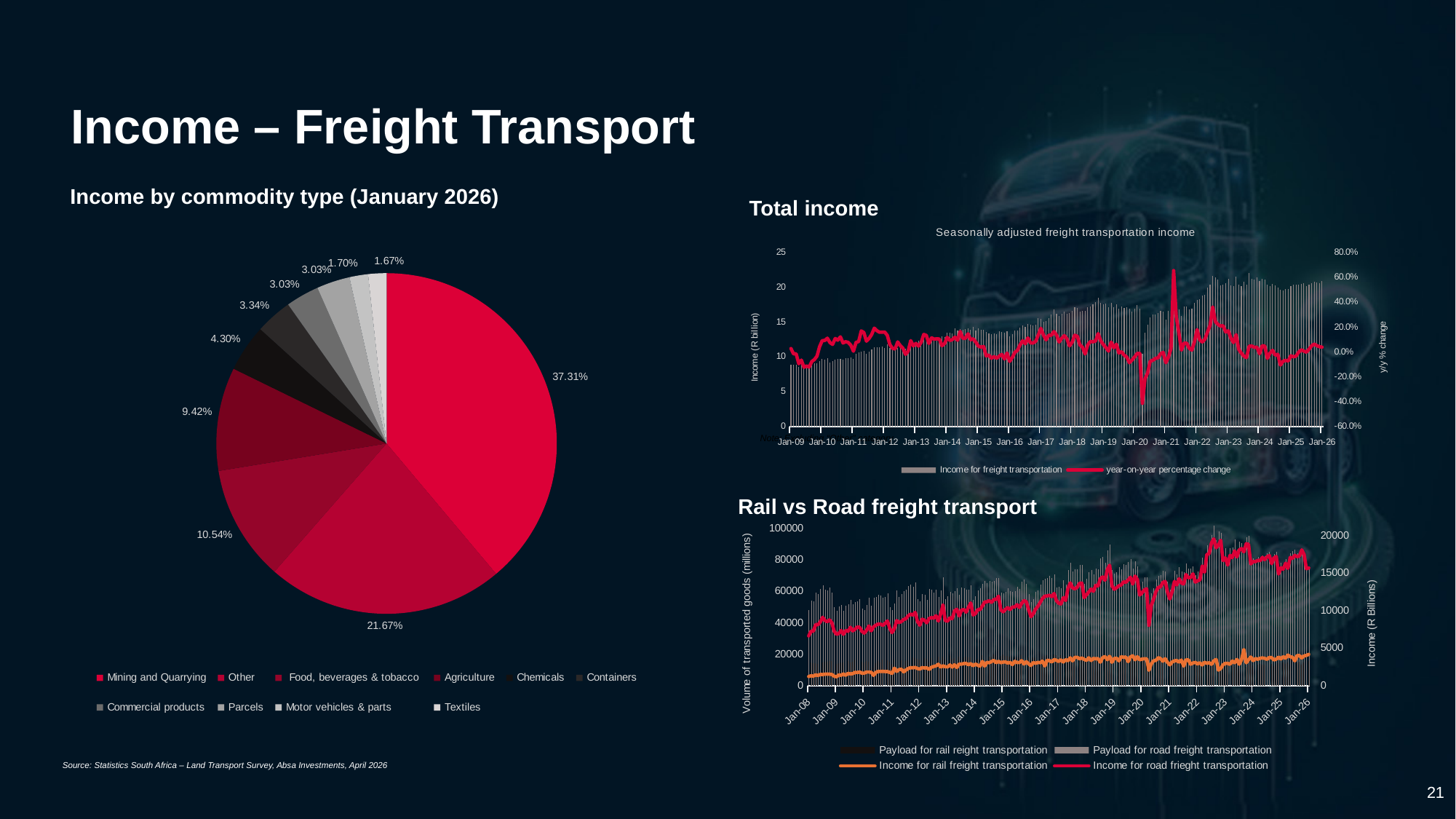

# Income – Freight Transport
Income by commodity type (January 2026)
Total income

### Chart: Seasonally adjusted freight transportation income

| Category | Income for freight transportation | year-on-year percentage change |
|---|---|---|
| 39814 | 8.876 | 0.026839426191577864 |
| 39845 | 8.834 | -0.016586886340866025 |
| 39873 | 8.867 | -0.016307965387175494 |
| 39904 | 8.561 | -0.09608277900960827 |
| 39934 | 8.868 | -0.06652631578947366 |
| 39965 | 8.693 | -0.12421922224461013 |
| 39995 | 8.871 | -0.11352053562506248 |
| 40026 | 8.695 | -0.12269195843002723 |
| 40057 | 8.927 | -0.0780749767633998 |
| 40087 | 9.019 | -0.06247401247401252 |
| 40118 | 9.089 | -0.03452305077544082 |
| 40148 | 9.389 | 0.041255406454474786 |
| 40179 | 9.677 | 0.0902433528616493 |
| 40210 | 9.643 | 0.09157799411365186 |
| 40238 | 9.843 | 0.11007104996052774 |
| 40269 | 9.192 | 0.0737063427169724 |
| 40299 | 9.4 | 0.05999097880018045 |
| 40330 | 9.627 | 0.10744277004486369 |
| 40360 | 9.704 | 0.09390147672190285 |
| 40391 | 9.746 | 0.12087406555491653 |
| 40422 | 9.563 | 0.07124453903887074 |
| 40452 | 9.755 | 0.08160549950105334 |
| 40483 | 9.777 | 0.07569589613818906 |
| 40513 | 9.893 | 0.05367983810842469 |
| 40544 | 9.726 | 0.005063552753952649 |
| 40575 | 10.378 | 0.07622109302084423 |
| 40603 | 10.661 | 0.08310474448846894 |
| 40634 | 10.741 | 0.16851610095735414 |
| 40664 | 10.863 | 0.15563829787234051 |
| 40695 | 10.453 | 0.08580035317336665 |
| 40725 | 10.753 | 0.10809975267930749 |
| 40756 | 11.106 | 0.13954442848348036 |
| 40787 | 11.385 | 0.19052598556938194 |
| 40817 | 11.417 | 0.17037416709379816 |
| 40848 | 11.318 | 0.1576148102689987 |
| 40878 | 11.462 | 0.15859698776912978 |
| 40909 | 11.276 | 0.15936664610322837 |
| 40940 | 11.752 | 0.1323954519175179 |
| 40969 | 11.28 | 0.05806209548822805 |
| 41000 | 11.037 | 0.027557955497625963 |
| 41030 | 11.117 | 0.023382122802172445 |
| 41061 | 11.289 | 0.07997704008418638 |
| 41091 | 11.281 | 0.04910257602529522 |
| 41122 | 11.431 | 0.029263461192148288 |
| 41153 | 11.148 | -0.020816864295125193 |
| 41183 | 11.463 | 0.004029079442936068 |
| 41214 | 12.34 | 0.09029863933557158 |
| 41244 | 12.006 | 0.047461176060024535 |
| 41275 | 12.041 | 0.06784320681092582 |
| 41306 | 12.29 | 0.045779441797140885 |
| 41334 | 12.12 | 0.07446808510638303 |
| 41365 | 12.583 | 0.14007429555132744 |
| 41395 | 12.589 | 0.13240982279391922 |
| 41426 | 12.042 | 0.06670209938878546 |
| 41456 | 12.555 | 0.11293325059835113 |
| 41487 | 12.597 | 0.1020033242935876 |
| 41518 | 12.32 | 0.10513096519555076 |
| 41548 | 12.647 | 0.10328884236238323 |
| 41579 | 12.933 | 0.04805510534846036 |
| 41609 | 12.805 | 0.06655005830418115 |
| 41640 | 13.455 | 0.11743210696785988 |
| 41671 | 13.418 | 0.09178193653376732 |
| 41699 | 13.317 | 0.09876237623762374 |
| 41730 | 14.075 | 0.11857267742191846 |
| 41760 | 13.759 | 0.09293827945031374 |
| 41791 | 14.021 | 0.16434147151635936 |
| 41821 | 13.917 | 0.10848267622461161 |
| 41852 | 13.967 | 0.10875605302849878 |
| 41883 | 14.116 | 0.1457792207792208 |
| 41913 | 13.887 | 0.09804696766031462 |
| 41944 | 14.29 | 0.10492538467486279 |
| 41974 | 13.806 | 0.07817258883248734 |
| 42005 | 14.065 | 0.04533630620587137 |
| 42036 | 13.924 | 0.03771053808317193 |
| 42064 | 13.886 | 0.04272734099271602 |
| 42095 | 13.608 | -0.03317939609236231 |
| 42125 | 13.395 | -0.02645541100370663 |
| 42156 | 13.291 | -0.05206476000285287 |
| 42186 | 13.39 | -0.037867356470503655 |
| 42217 | 13.235 | -0.05240925037588606 |
| 42248 | 13.623 | -0.0349249079059224 |
| 42278 | 13.598 | -0.02081083027291708 |
| 42309 | 13.468 | -0.057522743177046864 |
| 42339 | 13.673 | -0.009633492684340106 |
| 42370 | 12.972 | -0.07771062922147176 |
| 42401 | 13.278 | -0.046394714162596995 |
| 42430 | 13.828 | -0.004176868788708044 |
| 42461 | 13.754 | 0.010728982951205168 |
| 42491 | 14.151 | 0.05643896976483753 |
| 42522 | 14.484 | 0.08975998796177875 |
| 42552 | 14.268 | 0.06557132188200154 |
| 42583 | 14.724 | 0.11250472232716291 |
| 42614 | 14.608 | 0.07230419144094546 |
| 42644 | 14.561 | 0.07081923812325353 |
| 42675 | 14.615 | 0.08516483516483508 |
| 42705 | 15.528 | 0.13566883639289107 |
| 42736 | 15.429 | 0.18940795559666967 |
| 42767 | 15.065 | 0.1345835216147011 |
| 42795 | 15.157 | 0.09610934336129584 |
| 42826 | 15.59 | 0.13348843972662494 |
| 42856 | 16.041 | 0.13355946576213684 |
| 42887 | 16.85 | 0.16335266500966594 |
| 42917 | 16.209 | 0.1360386879730866 |
| 42948 | 15.885 | 0.07885085574572126 |
| 42979 | 16.196 | 0.1087075575027383 |
| 43009 | 16.458 | 0.13027951376965863 |
| 43040 | 16.157 | 0.1055080396852548 |
| 43070 | 16.263 | 0.047333848531684763 |
| 43101 | 16.611 | 0.07660898308380326 |
| 43132 | 17.081 | 0.13382011284434125 |
| 43160 | 17.058 | 0.1254205977436169 |
| 43191 | 16.453 | 0.05535599743425279 |
| 43221 | 16.619 | 0.03603266629262514 |
| 43252 | 16.554 | -0.017566765578635013 |
| 43282 | 17.114 | 0.05583317909803198 |
| 43313 | 17.202 | 0.08290840415486311 |
| 43344 | 17.506 | 0.08088416893060013 |
| 43374 | 17.893 | 0.08719163932434082 |
| 43405 | 18.532 | 0.1469951104784304 |
| 43435 | 17.704 | 0.08860603824632607 |
| 43466 | 17.584 | 0.058575642646439 |
| 43497 | 17.653 | 0.033487500731807174 |
| 43525 | 17.146 | 0.005158869738539185 |
| 43556 | 17.746 | 0.0785874916428615 |
| 43586 | 17.165 | 0.03285396233227034 |
| 43617 | 17.575 | 0.06167693608795455 |
| 43647 | 16.948 | -0.009699661096178591 |
| 43678 | 17.224 | 0.0012789210556911623 |
| 43709 | 17.032 | -0.02707643093796408 |
| 43739 | 17.142 | -0.04197172078466438 |
| 43770 | 16.899 | -0.0881178502050507 |
| 43800 | 16.516 | -0.06710347943967465 |
| 43831 | 16.863 | -0.04100318471337583 |
| 43862 | 17.421 | -0.013142242111822355 |
| 43891 | 16.917 | -0.0133558847544617 |
| 43922 | 10.394 | -0.41429054434802204 |
| 43952 | 13.425 | -0.21788523157588113 |
| 43983 | 14.573 | -0.17081081081081084 |
| 44013 | 15.655 | -0.07629218786877512 |
| 44044 | 16.057 | -0.0677542963307014 |
| 44075 | 16.125 | -0.05325270079849698 |
| 44105 | 16.316 | -0.04818574262046438 |
| 44136 | 16.634 | -0.015681401266347095 |
| 44166 | 16.457 | -0.0035722935335432693 |
| 44197 | 15.377 | -0.08812192373836214 |
| 44228 | 16.644 | -0.04460134320647491 |
| 44256 | 17.379 | 0.027309806703316175 |
| 44287 | 17.191 | 0.6539349624783528 |
| 44317 | 17.237 | 0.2839478584729982 |
| 44348 | 16.812 | 0.15364029369381726 |
| 44378 | 15.864 | 0.013350367294793886 |
| 44409 | 17.179 | 0.06987606651304734 |
| 44440 | 17.253 | 0.06995348837209292 |
| 44470 | 16.776 | 0.02819318460406972 |
| 44501 | 16.864 | 0.013827101118191631 |
| 44531 | 17.771 | 0.07984444309412408 |
| 44562 | 18.138 | 0.17955387917018917 |
| 44593 | 18.252 | 0.09661139149242981 |
| 44621 | 18.761 | 0.07952126129236436 |
| 44652 | 18.932 | 0.10127392240125643 |
| 44682 | 19.978 | 0.15901839067123058 |
| 44713 | 20.394 | 0.21306209850107072 |
| 44743 | 21.59 | 0.36094301563287945 |
| 44774 | 21.372 | 0.24407707084230745 |
| 44805 | 21.074 | 0.22146873007592882 |
| 44835 | 20.255 | 0.20737958989031946 |
| 44866 | 20.417 | 0.21068548387096775 |
| 44896 | 20.609 | 0.1596983850092848 |
| 44927 | 21.197 | 0.16865144999448667 |
| 44958 | 20.233 | 0.10853605084374318 |
| 44986 | 20.166 | 0.07488939821971119 |
| 45017 | 21.551 | 0.1383372068455524 |
| 45047 | 20.387 | 0.02047251977174902 |
| 45078 | 20.173 | -0.01083652054525841 |
| 45108 | 20.828 | -0.03529411764705881 |
| 45139 | 20.369 | -0.046930563353920984 |
| 45170 | 22.03 | 0.045363955585081106 |
| 45200 | 21.201 | 0.046704517403110435 |
| 45231 | 21.147 | 0.035754518293578785 |
| 45261 | 21.371 | 0.03697413751273726 |
| 45292 | 20.851 | -0.01632306458461108 |
| 45323 | 21.219 | 0.04873226906538819 |
| 45352 | 21.126 | 0.04760487950014869 |
| 45383 | 20.408 | -0.05303698204259666 |
| 45413 | 20.171 | -0.010594987001520617 |
| 45444 | 20.419 | 0.012194517424279905 |
| 45474 | 20.266 | -0.02698290762435185 |
| 45505 | 19.962 | -0.019981344199518913 |
| 45536 | 19.669 | -0.10717203812982301 |
| 45566 | 19.565 | -0.0771661714070091 |
| 45597 | 19.709 | -0.06800018915212558 |
| 45627 | 19.785 | -0.07421271816948205 |
| 45658 | 20.187 | -0.031844995443863655 |
| 45689 | 20.362 | -0.04038833121259244 |
| 45717 | 20.391 | -0.03479125248508941 |
| 45748 | 20.349 | -0.0028910231281850107 |
| 45778 | 20.497 | 0.01616181646918835 |
| 45809 | 20.531 | 0.005485087418580781 |
| 45839 | 20.208 | -0.0028619362479028743 |
| 45870 | 20.37 | 0.02043883378418987 |
| 45901 | 20.624 | 0.04855356144186285 |
| 45931 | 20.801 | 0.06317403526705845 |
| 45962 | 20.685 | 0.049520523618651335 |
| 45992 | 20.603 | 0.04134445286833466 |
| 46023 | 20.941 | 0.037350770297716274 |

### Chart

| Category | Jan-26 |
|---|---|
| Mining and Quarrying | 0.3731267975175337 |
| Other | 0.21666078005953882 |
|  Food, beverages & tobacco  | 0.10535344871083303 |
| Agriculture | 0.09415207629042838 |
| Chemicals | 0.04298905091074222 |
| Containers | 0.033402290731116606 |
| Commercial products | 0.03032443614713154 |
| Parcels | 0.030273979514607197 |
| Motor vehicles & parts | 0.01695342852818003 |
| Textiles | 0.016650688733033957 |
Note: Excluding “Other” category

Rail vs Road freight transport

### Chart

| Category | Payload for rail reight transportation | Payload for road freight transportation | Income for rail freight transportation | Income for road frieght transportation |
|---|---|---|---|---|
| 39448 | 13355.0 | 48102.0 | 1218.0 | 6630.0 |
| 39479 | 14645.0 | 54065.0 | 1317.0 | 7241.0 |
| 39508 | 14190.0 | 53547.0 | 1271.0 | 7247.0 |
| 39539 | 14423.0 | 58932.0 | 1443.0 | 8124.0 |
| 39569 | 13740.0 | 58251.0 | 1359.0 | 8117.0 |
| 39600 | 17080.0 | 61488.0 | 1498.0 | 8463.0 |
| 39630 | 14748.0 | 63556.0 | 1478.0 | 9097.0 |
| 39661 | 15074.0 | 60935.0 | 1535.0 | 8677.0 |
| 39692 | 14991.0 | 60645.0 | 1546.0 | 8514.0 |
| 39722 | 15731.0 | 62279.0 | 1534.0 | 8751.0 |
| 39753 | 15800.0 | 59065.0 | 1491.0 | 8376.0 |
| 39783 | 14604.0 | 49773.0 | 1264.0 | 7247.0 |
| 39814 | 13967.0 | 47767.0 | 1185.0 | 6835.0 |
| 39845 | 14490.0 | 50362.0 | 1426.0 | 6947.0 |
| 39873 | 14801.0 | 51292.0 | 1385.0 | 7352.0 |
| 39904 | 14881.0 | 47461.0 | 1565.0 | 6826.0 |
| 39934 | 12985.0 | 50575.0 | 1380.0 | 7349.0 |
| 39965 | 15520.0 | 51520.0 | 1644.0 | 7223.0 |
| 39995 | 14739.0 | 54602.0 | 1567.0 | 7772.0 |
| 40026 | 15000.0 | 51675.0 | 1603.0 | 7296.0 |
| 40057 | 16556.0 | 52993.0 | 1773.0 | 7515.0 |
| 40087 | 14997.0 | 53610.0 | 1747.0 | 7808.0 |
| 40118 | 15766.0 | 54891.0 | 1824.0 | 7771.0 |
| 40148 | 15046.0 | 48858.0 | 1661.0 | 7228.0 |
| 40179 | 14942.0 | 48011.0 | 1671.0 | 7000.0 |
| 40210 | 15699.0 | 51088.0 | 1812.0 | 7361.0 |
| 40238 | 15157.0 | 55653.0 | 1816.0 | 7950.0 |
| 40269 | 15177.0 | 50727.0 | 1788.0 | 7302.0 |
| 40299 | 11345.0 | 55756.0 | 1372.0 | 7837.0 |
| 40330 | 14325.0 | 56420.0 | 1769.0 | 8045.0 |
| 40360 | 15576.0 | 57542.0 | 1891.0 | 8202.0 |
| 40391 | 14577.0 | 57140.0 | 1886.0 | 8202.0 |
| 40422 | 16516.0 | 55684.0 | 1901.0 | 8027.0 |
| 40452 | 16419.0 | 56300.0 | 1884.0 | 8290.0 |
| 40483 | 16204.0 | 58822.0 | 1881.0 | 8618.0 |
| 40513 | 15219.0 | 49781.0 | 1768.0 | 7627.0 |
| 40544 | 13882.0 | 48085.0 | 1630.0 | 7059.0 |
| 40575 | 16591.0 | 52374.0 | 2328.0 | 7602.0 |
| 40603 | 15731.0 | 60442.0 | 1900.0 | 8664.0 |
| 40634 | 16150.0 | 56199.0 | 2139.0 | 8397.0 |
| 40664 | 16198.0 | 58369.0 | 2197.0 | 8527.0 |
| 40695 | 12804.0 | 59808.0 | 1841.0 | 8805.0 |
| 40725 | 15780.0 | 61171.0 | 2082.0 | 8909.0 |
| 40756 | 16214.0 | 63042.0 | 2281.0 | 9306.0 |
| 40787 | 17981.0 | 64050.0 | 2398.0 | 9522.0 |
| 40817 | 17778.0 | 62926.0 | 2381.0 | 9385.0 |
| 40848 | 17668.0 | 65357.0 | 2427.0 | 9757.0 |
| 40878 | 17005.0 | 55015.0 | 2285.0 | 8548.0 |
| 40909 | 16486.0 | 53774.0 | 2213.0 | 8035.0 |
| 40940 | 17333.0 | 58264.0 | 2408.0 | 8847.0 |
| 40969 | 17360.0 | 57783.0 | 2355.0 | 8705.0 |
| 41000 | 16896.0 | 54648.0 | 2380.0 | 8371.0 |
| 41030 | 15267.0 | 61232.0 | 2155.0 | 8948.0 |
| 41061 | 17610.0 | 60865.0 | 2443.0 | 9062.0 |
| 41091 | 18041.0 | 59193.0 | 2556.0 | 8978.0 |
| 41122 | 16685.0 | 60950.0 | 2633.0 | 9306.0 |
| 41153 | 18514.0 | 56383.0 | 2852.0 | 8596.0 |
| 41183 | 16164.0 | 60507.0 | 2463.0 | 9543.0 |
| 41214 | 18252.0 | 68849.0 | 2644.0 | 10752.0 |
| 41244 | 16820.0 | 54892.0 | 2524.0 | 8648.0 |
| 41275 | 16968.0 | 56673.0 | 2505.0 | 8583.0 |
| 41306 | 18747.0 | 59423.0 | 2756.0 | 9044.0 |
| 41334 | 17047.0 | 58522.0 | 2477.0 | 8909.0 |
| 41365 | 17673.0 | 60166.0 | 2780.0 | 9966.0 |
| 41395 | 14573.0 | 61659.0 | 2426.0 | 10168.0 |
| 41426 | 18212.0 | 57684.0 | 2874.0 | 9265.0 |
| 41456 | 18476.0 | 62365.0 | 2864.0 | 10057.0 |
| 41487 | 18186.0 | 61937.0 | 2943.0 | 10128.0 |
| 41518 | 18435.0 | 61042.0 | 2962.0 | 9782.0 |
| 41548 | 18168.0 | 60980.0 | 2791.0 | 10433.0 |
| 41579 | 17875.0 | 63715.0 | 2937.0 | 11010.0 |
| 41609 | 17042.0 | 54688.0 | 2650.0 | 9415.0 |
| 41640 | 17791.0 | 56919.0 | 2872.0 | 9567.0 |
| 41671 | 16913.0 | 60320.0 | 2715.0 | 10118.0 |
| 41699 | 16657.0 | 61861.0 | 2610.0 | 10118.0 |
| 41730 | 19258.0 | 64661.0 | 3229.0 | 10588.0 |
| 41760 | 15263.0 | 66358.0 | 2608.0 | 11128.0 |
| 41791 | 18818.0 | 65266.0 | 3101.0 | 11155.0 |
| 41821 | 18489.0 | 66697.0 | 3059.0 | 11309.0 |
| 41852 | 18513.0 | 66006.0 | 3221.0 | 11087.0 |
| 41883 | 20007.0 | 66611.0 | 3358.0 | 11461.0 |
| 41913 | 19359.0 | 68220.0 | 3050.0 | 11497.0 |
| 41944 | 19965.0 | 68395.0 | 3259.0 | 11904.0 |
| 41974 | 18949.0 | 58874.0 | 3055.0 | 10067.0 |
| 42005 | 19751.0 | 58739.0 | 3147.0 | 9833.0 |
| 42036 | 19100.0 | 59337.0 | 3156.0 | 10150.0 |
| 42064 | 18763.0 | 61763.0 | 3020.0 | 10398.0 |
| 42095 | 18596.0 | 59791.0 | 3097.0 | 10132.0 |
| 42125 | 16009.0 | 59339.0 | 2802.0 | 10446.0 |
| 42156 | 18441.0 | 60234.0 | 3239.0 | 10480.0 |
| 42186 | 17766.0 | 62867.0 | 3071.0 | 10777.0 |
| 42217 | 18015.0 | 61530.0 | 3080.0 | 10401.0 |
| 42248 | 19311.0 | 66139.0 | 3332.0 | 10951.0 |
| 42278 | 16073.0 | 67385.0 | 2880.0 | 11324.0 |
| 42309 | 19206.0 | 64692.0 | 3194.0 | 11165.0 |
| 42339 | 17995.0 | 58055.0 | 2914.0 | 10109.0 |
| 42370 | 16291.0 | 53062.0 | 2686.0 | 9170.0 |
| 42401 | 18030.0 | 55128.0 | 3086.0 | 9576.0 |
| 42430 | 17558.0 | 59720.0 | 2963.0 | 10180.0 |
| 42461 | 17708.0 | 60504.0 | 3105.0 | 10557.0 |
| 42491 | 16942.0 | 64130.0 | 3054.0 | 11072.0 |
| 42522 | 18496.0 | 67086.0 | 3266.0 | 11603.0 |
| 42552 | 14739.0 | 67861.0 | 2618.0 | 11911.0 |
| 42583 | 19478.0 | 68533.0 | 3391.0 | 11932.0 |
| 42614 | 19529.0 | 69839.0 | 3335.0 | 12024.0 |
| 42644 | 17112.0 | 68506.0 | 3163.0 | 11849.0 |
| 42675 | 19923.0 | 70538.0 | 3472.0 | 12271.0 |
| 42705 | 19206.0 | 62323.0 | 3388.0 | 11323.0 |
| 42736 | 18008.0 | 62785.0 | 3225.0 | 10976.0 |
| 42767 | 19319.0 | 61862.0 | 3446.0 | 10872.0 |
| 42795 | 17748.0 | 67168.0 | 3146.0 | 11713.0 |
| 42826 | 18889.0 | 64081.0 | 3468.0 | 11342.0 |
| 42856 | 17839.0 | 73346.0 | 3316.0 | 12905.0 |
| 42887 | 19239.0 | 77978.0 | 3708.0 | 13676.0 |
| 42917 | 17198.0 | 72252.0 | 3301.0 | 13002.0 |
| 42948 | 20239.0 | 73697.0 | 3769.0 | 12888.0 |
| 42979 | 19705.0 | 73836.0 | 3781.0 | 13077.0 |
| 43009 | 18786.0 | 76869.0 | 3577.0 | 13619.0 |
| 43040 | 19427.0 | 76546.0 | 3675.0 | 13639.0 |
| 43070 | 18831.0 | 64679.0 | 3506.0 | 11713.0 |
| 43101 | 17517.0 | 68014.0 | 3364.0 | 12082.0 |
| 43132 | 19714.0 | 71813.0 | 3714.0 | 12459.0 |
| 43160 | 18078.0 | 73314.0 | 3350.0 | 12854.0 |
| 43191 | 18385.0 | 70540.0 | 3623.0 | 12555.0 |
| 43221 | 17997.0 | 74226.0 | 3572.0 | 13348.0 |
| 43252 | 18155.0 | 74038.0 | 3608.0 | 13268.0 |
| 43282 | 15657.0 | 80575.0 | 3121.0 | 14237.0 |
| 43313 | 19274.0 | 81884.0 | 3725.0 | 14462.0 |
| 43344 | 19713.0 | 77826.0 | 3883.0 | 14017.0 |
| 43374 | 16976.0 | 85777.0 | 3456.0 | 15432.0 |
| 43405 | 19616.0 | 89781.0 | 3911.0 | 16020.0 |
| 43435 | 15460.0 | 73324.0 | 3111.0 | 13280.0 |
| 43466 | 18503.0 | 70939.0 | 3630.0 | 12827.0 |
| 43497 | 18390.0 | 72141.0 | 3658.0 | 13022.0 |
| 43525 | 16883.0 | 75063.0 | 3306.0 | 13295.0 |
| 43556 | 18849.0 | 73999.0 | 3859.0 | 13388.0 |
| 43586 | 18176.0 | 76891.0 | 3766.0 | 13810.0 |
| 43617 | 18842.0 | 76422.0 | 3816.0 | 13749.0 |
| 43647 | 15145.0 | 78593.0 | 3195.0 | 14046.0 |
| 43678 | 19012.0 | 80102.0 | 3833.0 | 14421.0 |
| 43709 | 19302.0 | 74347.0 | 3980.0 | 13518.0 |
| 43739 | 15978.0 | 79073.0 | 3456.0 | 14574.0 |
| 43770 | 18537.0 | 75542.0 | 3850.0 | 14112.0 |
| 43800 | 16413.0 | 62387.0 | 3444.0 | 12046.0 |
| 43831 | 17083.0 | 65934.0 | 3534.0 | 12358.0 |
| 43862 | 17411.0 | 68697.0 | 3582.0 | 12734.0 |
| 43891 | 17690.0 | 68835.0 | 3585.0 | 12895.0 |
| 43922 | 10804.0 | 46289.0 | 2049.0 | 8020.0 |
| 43952 | 14027.0 | 58774.0 | 2905.0 | 10663.0 |
| 43983 | 15669.0 | 61763.0 | 3317.0 | 11514.0 |
| 44013 | 15959.0 | 67279.0 | 3364.0 | 12503.0 |
| 44044 | 17525.0 | 69819.0 | 3737.0 | 13071.0 |
| 44075 | 17570.0 | 70335.0 | 3597.0 | 13153.0 |
| 44105 | 14608.0 | 72935.0 | 3260.0 | 13739.0 |
| 44136 | 16589.0 | 72521.0 | 3591.0 | 13854.0 |
| 44166 | 15332.0 | 65928.0 | 3110.0 | 12486.0 |
| 44197 | 13044.0 | 60980.0 | 2776.0 | 11531.0 |
| 44228 | 14974.0 | 64634.0 | 3144.0 | 12494.0 |
| 44256 | 15248.0 | 72946.0 | 3305.0 | 13859.0 |
| 44287 | 15592.0 | 70615.0 | 3353.0 | 13401.0 |
| 44317 | 14746.0 | 75037.0 | 3128.0 | 14233.0 |
| 44348 | 16215.0 | 72311.0 | 3415.0 | 13641.0 |
| 44378 | 12278.0 | 71968.0 | 2599.0 | 13535.0 |
| 44409 | 16368.0 | 77411.0 | 3454.0 | 14774.0 |
| 44440 | 16138.0 | 74263.0 | 3430.0 | 14360.0 |
| 44470 | 12968.0 | 74113.0 | 2855.0 | 14386.0 |
| 44501 | 14477.0 | 75932.0 | 3023.0 | 14876.0 |
| 44531 | 15107.0 | 70339.0 | 3107.0 | 13774.0 |
| 44562 | 13972.0 | 72608.0 | 2887.0 | 13951.0 |
| 44593 | 14754.0 | 71961.0 | 3048.0 | 14063.0 |
| 44621 | 13205.0 | 81126.0 | 2759.0 | 15912.0 |
| 44652 | 14407.0 | 76112.0 | 3120.0 | 15090.0 |
| 44682 | 13727.0 | 89183.0 | 2970.0 | 17440.0 |
| 44713 | 13238.0 | 89134.0 | 3054.0 | 17561.0 |
| 44743 | 12250.0 | 95551.0 | 2844.0 | 18980.0 |
| 44774 | 14490.0 | 101757.0 | 3296.0 | 19523.0 |
| 44805 | 14775.0 | 92435.0 | 3489.0 | 18335.0 |
| 44835 | 9980.0 | 97699.0 | 2071.0 | 18704.0 |
| 44866 | 9117.0 | 96861.0 | 2291.0 | 19335.0 |
| 44896 | 11998.0 | 84120.0 | 2779.0 | 16638.0 |
| 44927 | 13219.0 | 87303.0 | 2980.0 | 16997.0 |
| 44958 | 12939.0 | 81022.0 | 2970.0 | 16038.0 |
| 44986 | 11944.0 | 87313.0 | 2847.0 | 17331.0 |
| 45017 | 13529.0 | 87549.0 | 3276.0 | 17025.0 |
| 45047 | 12075.0 | 92776.0 | 3054.0 | 17925.0 |
| 45078 | 13259.0 | 86439.0 | 3492.0 | 17110.0 |
| 45108 | 11228.0 | 91334.0 | 2850.0 | 18068.0 |
| 45139 | 13817.0 | 90641.0 | 3477.0 | 18229.0 |
| 45170 | 18938.0 | 87692.0 | 4815.0 | 17796.0 |
| 45200 | 11819.0 | 94261.0 | 3046.0 | 18876.0 |
| 45231 | 13315.0 | 95193.0 | 3450.0 | 18811.0 |
| 45261 | 14018.0 | 78896.0 | 3814.0 | 16192.0 |
| 45292 | 12751.0 | 80951.0 | 3336.0 | 16504.0 |
| 45323 | 13831.0 | 79782.0 | 3609.0 | 16500.0 |
| 45352 | 13270.0 | 81531.0 | 3520.0 | 16663.0 |
| 45383 | 13738.0 | 80388.0 | 3651.0 | 16619.0 |
| 45413 | 13198.0 | 82703.0 | 3692.0 | 17052.0 |
| 45444 | 13341.0 | 82385.0 | 3635.0 | 16763.0 |
| 45474 | 13019.0 | 83945.0 | 3510.0 | 17146.0 |
| 45505 | 13572.0 | 85171.0 | 3750.0 | 17305.0 |
| 45536 | 14044.0 | 80486.0 | 3732.0 | 16226.0 |
| 45566 | 12504.0 | 83586.0 | 3422.0 | 16993.0 |
| 45597 | 13140.0 | 85173.0 | 3531.0 | 17178.0 |
| 45627 | 14337.0 | 73697.0 | 3810.0 | 14850.0 |
| 45658 | 13681.0 | 78224.0 | 3560.0 | 15677.0 |
| 45689 | 14794.0 | 76687.0 | 3859.0 | 15507.0 |
| 45717 | 13854.0 | 80466.0 | 3664.0 | 16284.0 |
| 45748 | 14839.0 | 75630.0 | 4070.0 | 15600.0 |
| 45778 | 13464.0 | 83975.0 | 3856.0 | 17052.0 |
| 45809 | 13897.0 | 85345.0 | 3781.0 | 16920.0 |
| 45839 | 11570.0 | 86114.0 | 3296.0 | 17334.0 |
| 45870 | 14526.0 | 84185.0 | 4008.0 | 17161.0 |
| 45901 | 15125.0 | 82960.0 | 3995.0 | 17233.0 |
| 45931 | 13213.0 | 85799.0 | 3687.0 | 18068.0 |
| 45962 | 14518.0 | 82167.0 | 3957.0 | 17457.0 |
| 45992 | 14778.0 | 73624.0 | 4029.0 | 15560.0 |
| 46023 | 15513.0 | 73902.0 | 4165.0 | 15654.0 |
Source: Statistics South Africa – Land Transport Survey, Absa Investments, April 2026

21